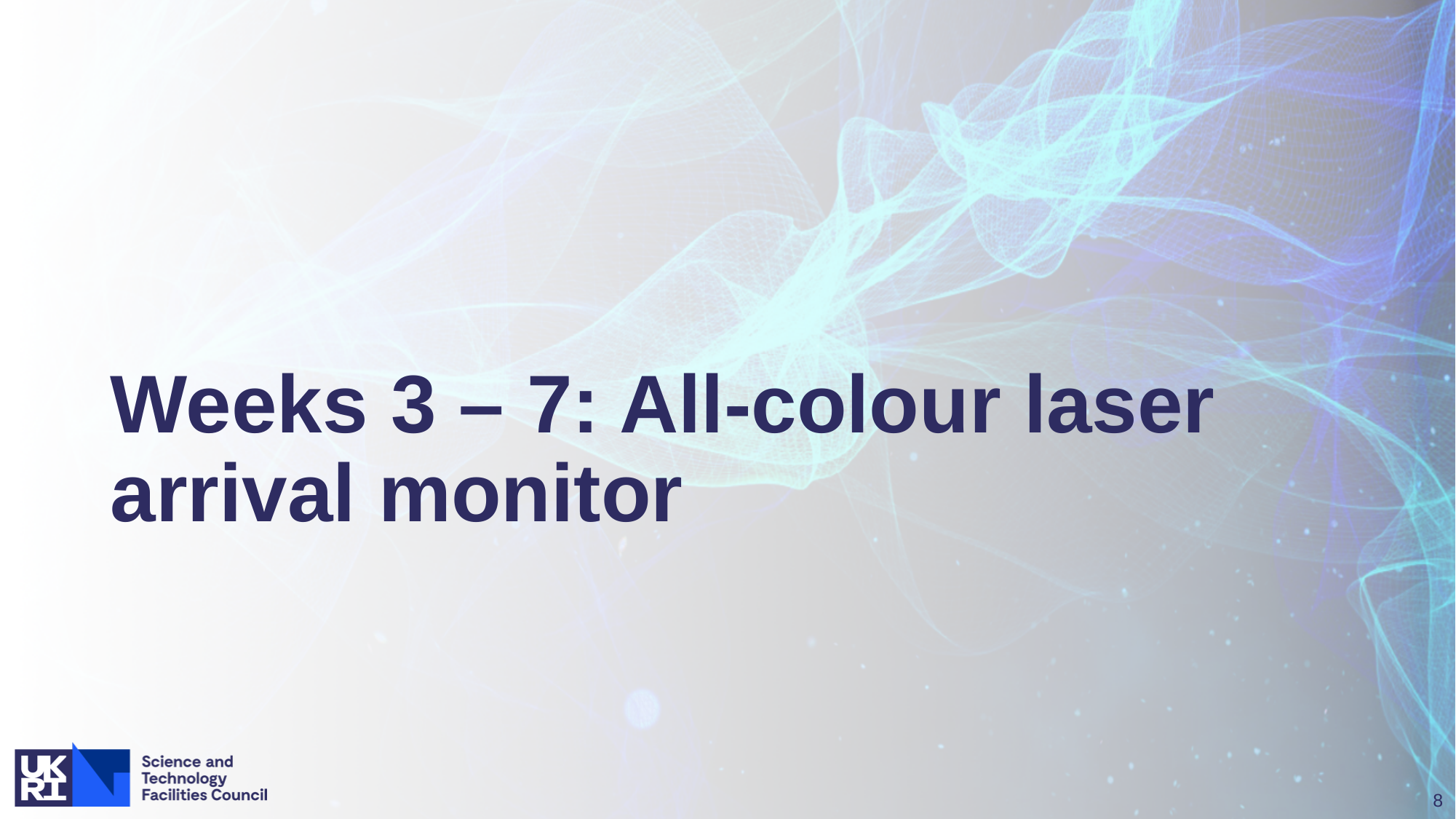

# Weeks 3 – 7: All-colour laser arrival monitor

8